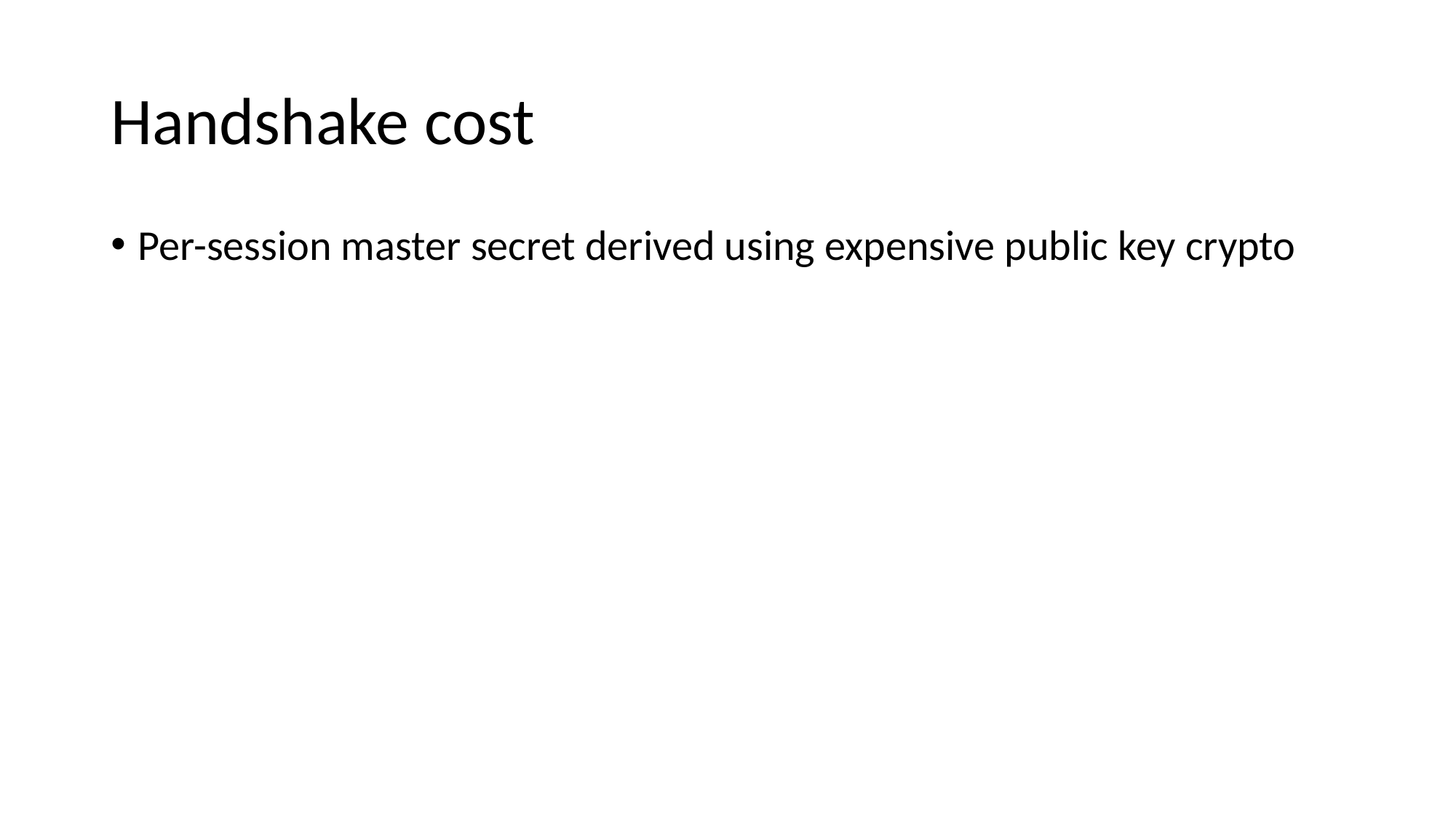

# Handshake cost
Per-session master secret derived using expensive public key crypto